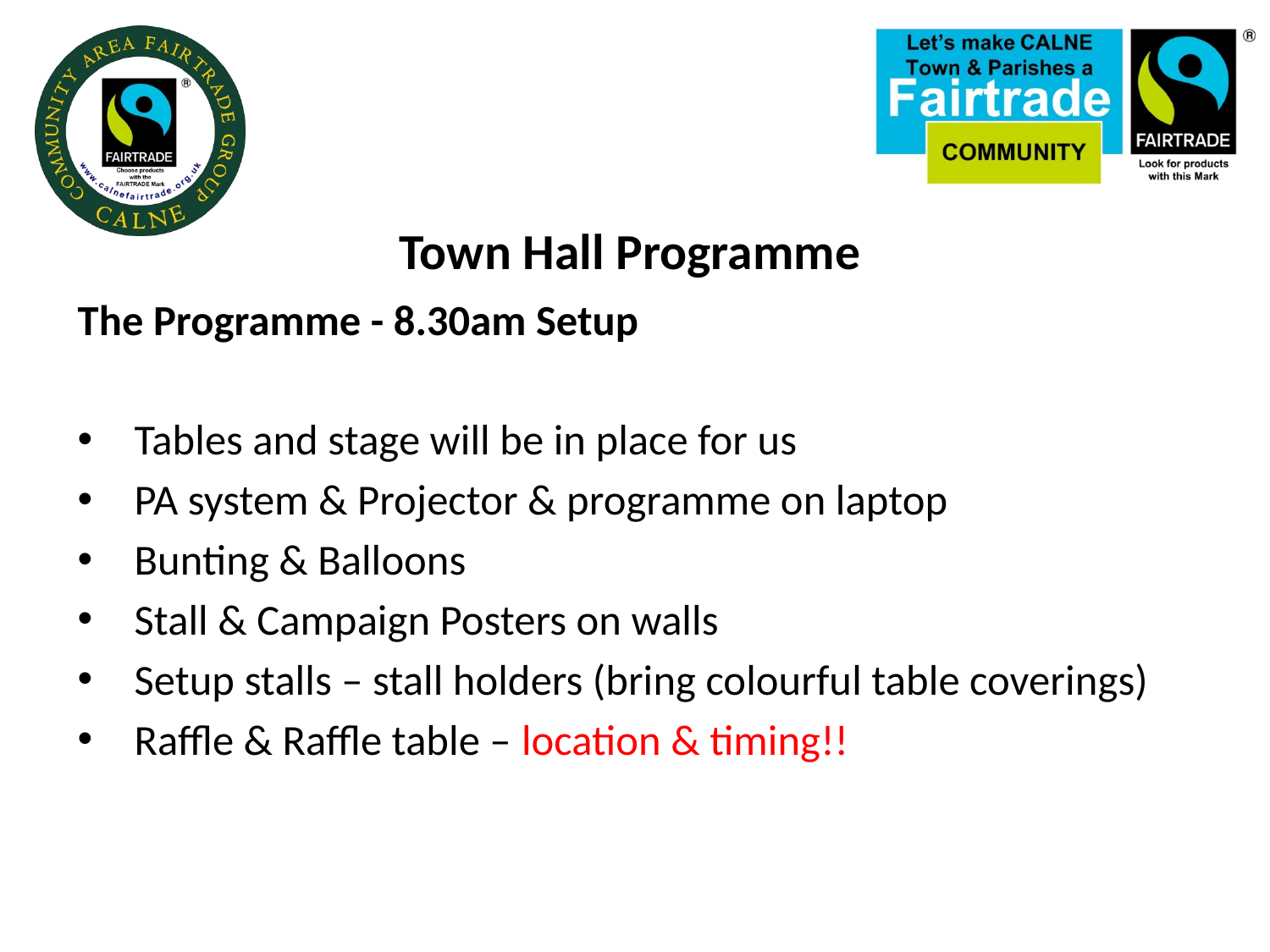

# Town Hall Programme
The Programme - 8.30am Setup

Tables and stage will be in place for us
PA system & Projector & programme on laptop
Bunting & Balloons
Stall & Campaign Posters on walls
Setup stalls – stall holders (bring colourful table coverings)
Raffle & Raffle table – location & timing!!